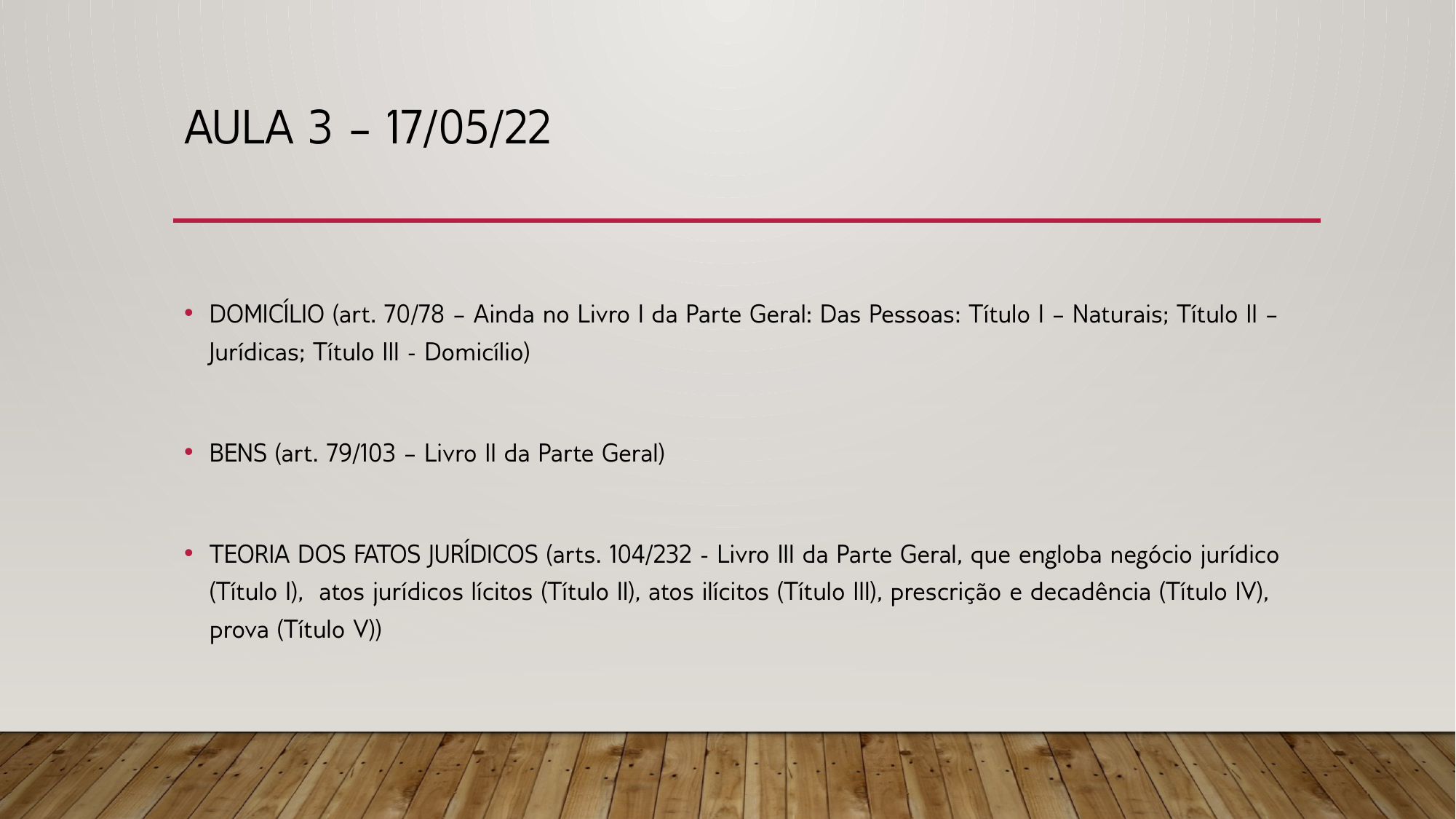

# AULA 3 – 17/05/22

DOMICÍLIO (art. 70/78 – Ainda no Livro I da Parte Geral: Das Pessoas: Título I – Naturais; Título II – Jurídicas; Título III - Domicílio)

BENS (art. 79/103 – Livro II da Parte Geral)

TEORIA DOS FATOS JURÍDICOS (arts. 104/232 - Livro III da Parte Geral, que engloba negócio jurídico (Título I),  atos jurídicos lícitos (Título II), atos ilícitos (Título III), prescrição e decadência (Título IV), prova (Título V))